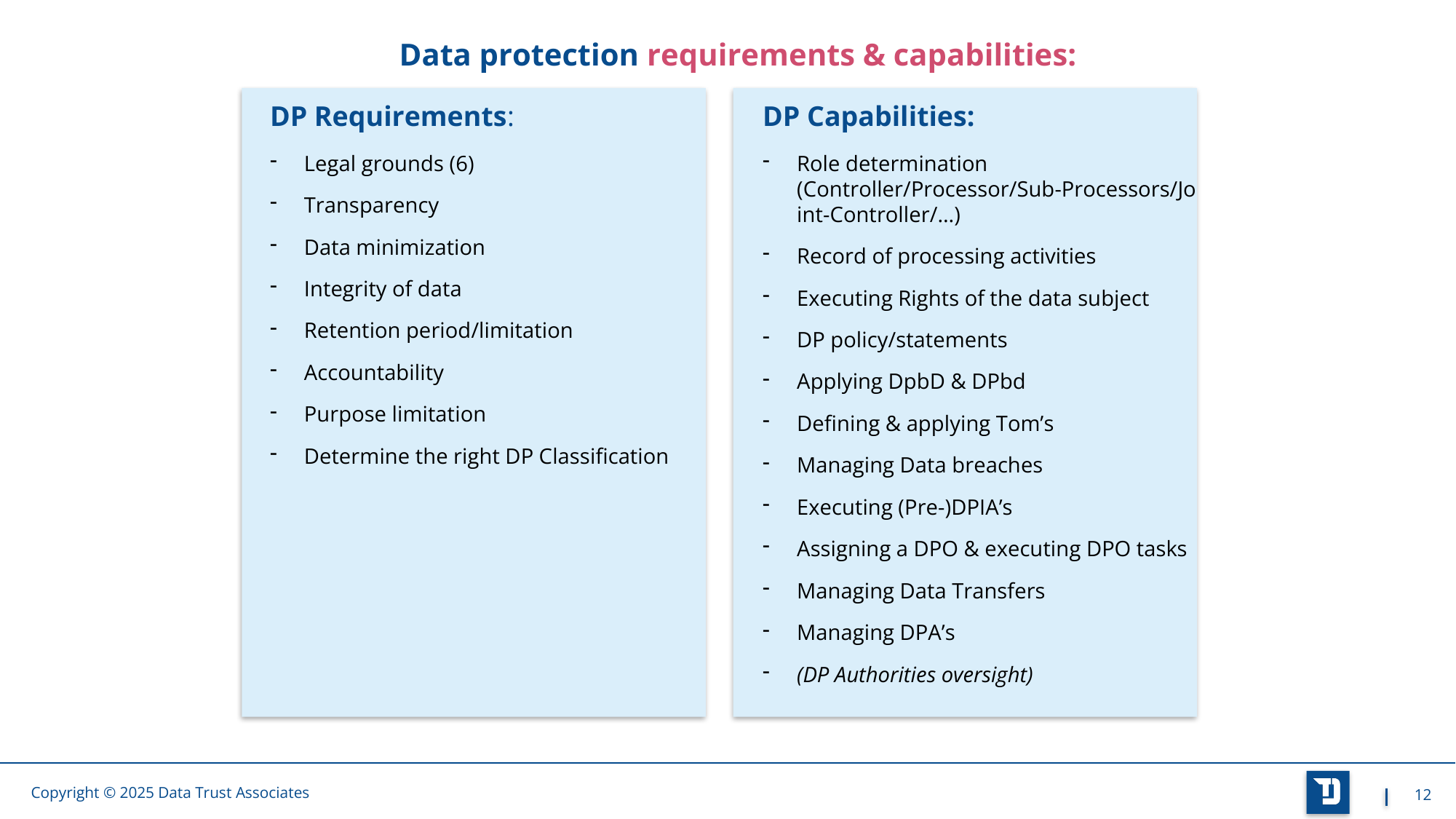

Data protection requirements & capabilities:

DP Requirements:

Legal grounds (6)

Transparency

Data minimization

Integrity of data

Retention period/limitation

Accountability

Purpose limitation

Determine the right DP Classification
DP Capabilities:

Role determination (Controller/Processor/Sub-Processors/Joint-Controller/…)

Record of processing activities

Executing Rights of the data subject

DP policy/statements

Applying DpbD & DPbd

Defining & applying Tom’s

Managing Data breaches

Executing (Pre-)DPIA’s

Assigning a DPO & executing DPO tasks

Managing Data Transfers

Managing DPA’s

(DP Authorities oversight)

12